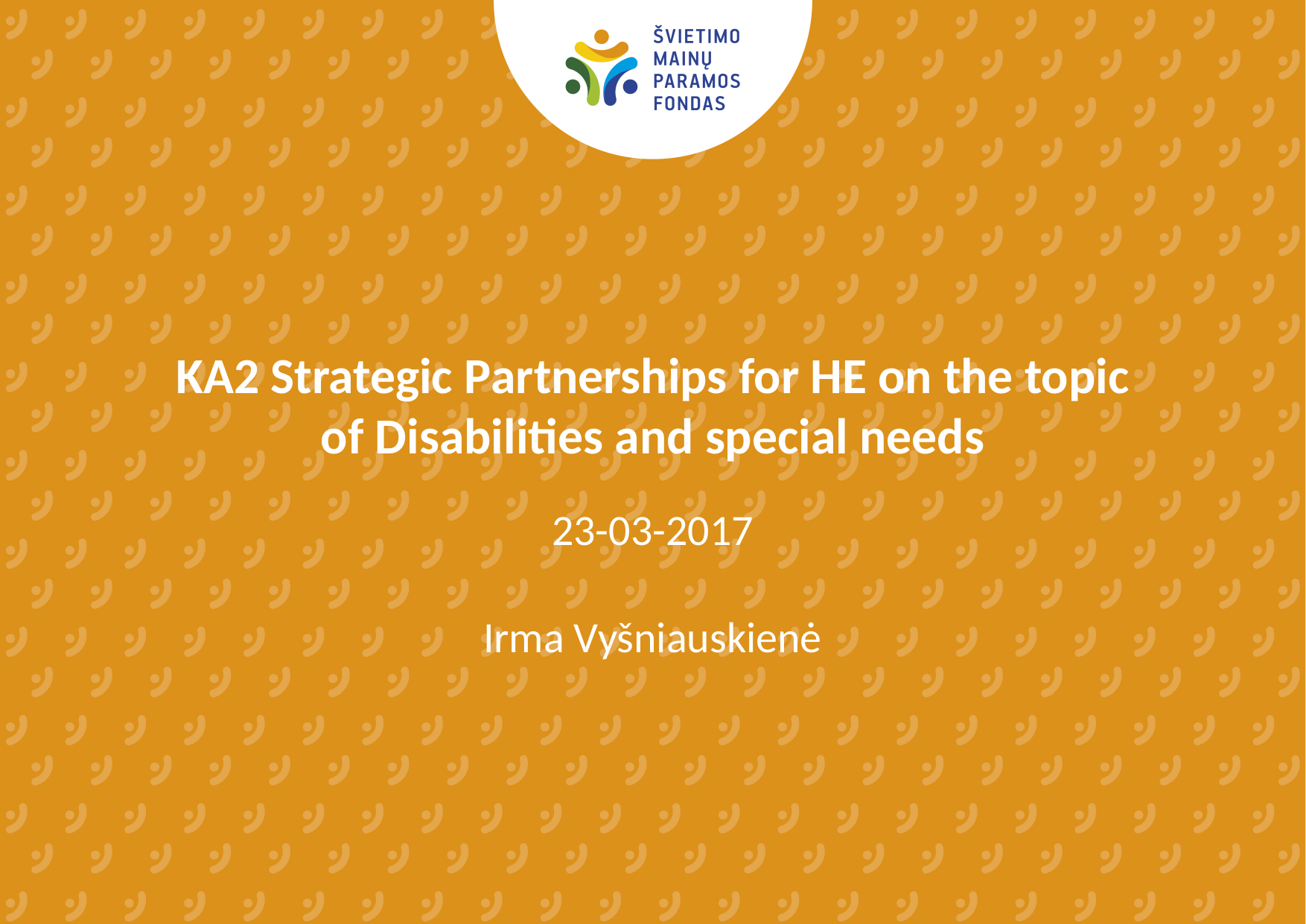

KA2 Strategic Partnerships for HE on the topic
of Disabilities and special needs

23-03-2017

Irma Vyšniauskienė